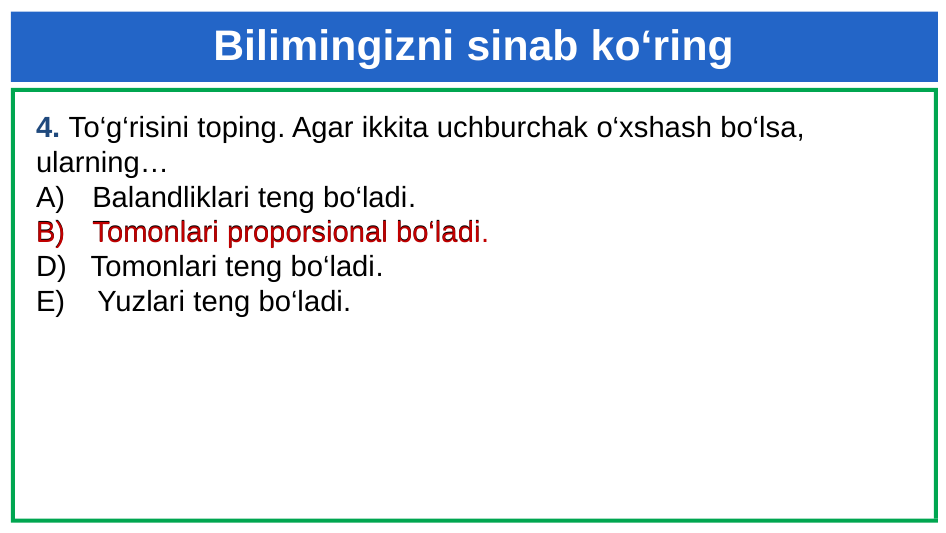

# Bilimingizni sinab ko‘ring
4. To‘g‘risini toping. Agar ikkita uchburchak o‘xshash bo‘lsa, ularning…
Balandliklari teng bo‘ladi.
Tomonlari proporsional bo‘ladi
D)   Tomonlari teng bo‘ladi.
E)    Yuzlari teng bo‘ladi.
Tomonlari proporsional bo‘ladi.